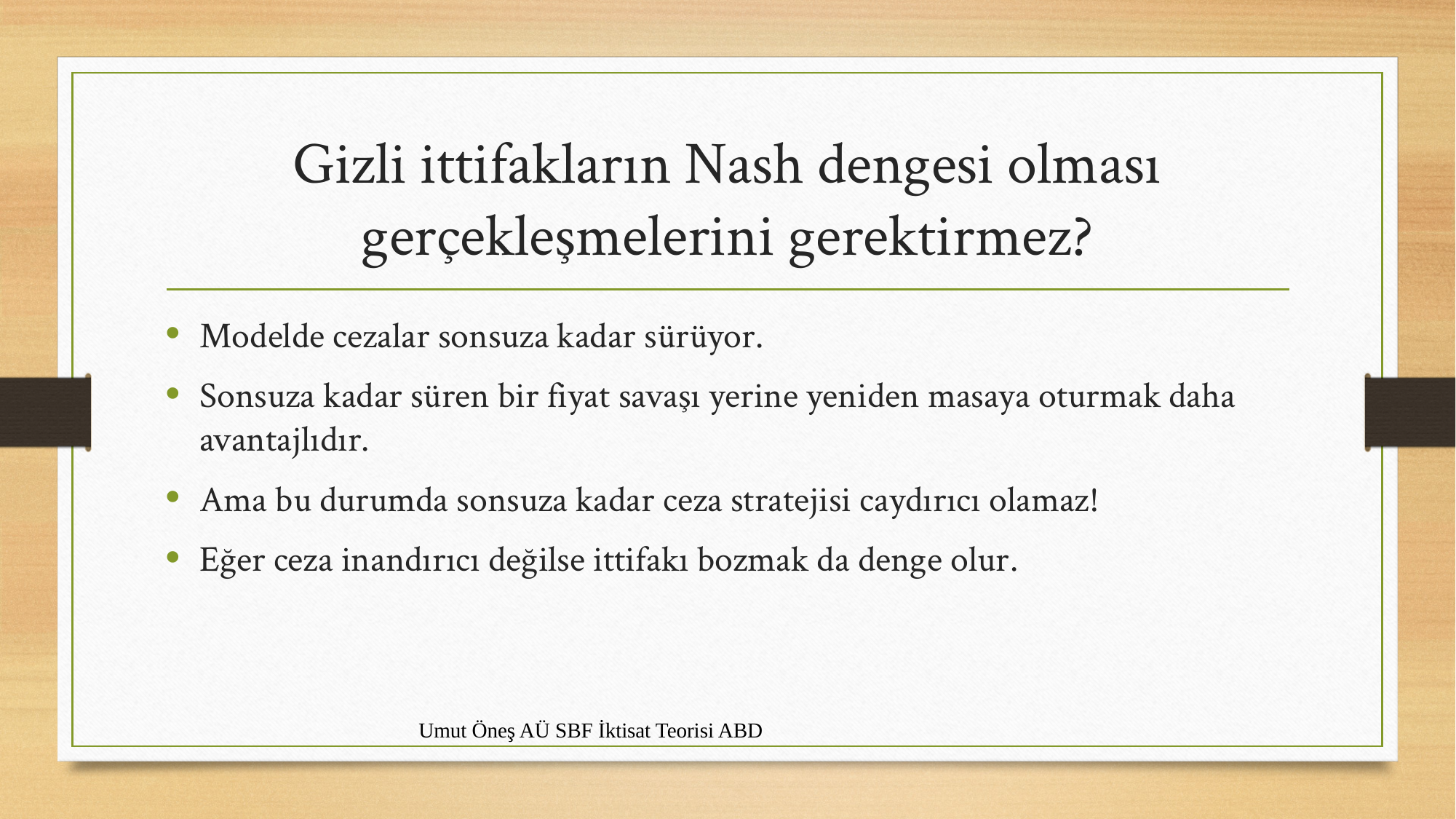

# Gizli ittifakların Nash dengesi olması gerçekleşmelerini gerektirmez?
Modelde cezalar sonsuza kadar sürüyor.
Sonsuza kadar süren bir fiyat savaşı yerine yeniden masaya oturmak daha avantajlıdır.
Ama bu durumda sonsuza kadar ceza stratejisi caydırıcı olamaz!
Eğer ceza inandırıcı değilse ittifakı bozmak da denge olur.
Umut Öneş AÜ SBF İktisat Teorisi ABD